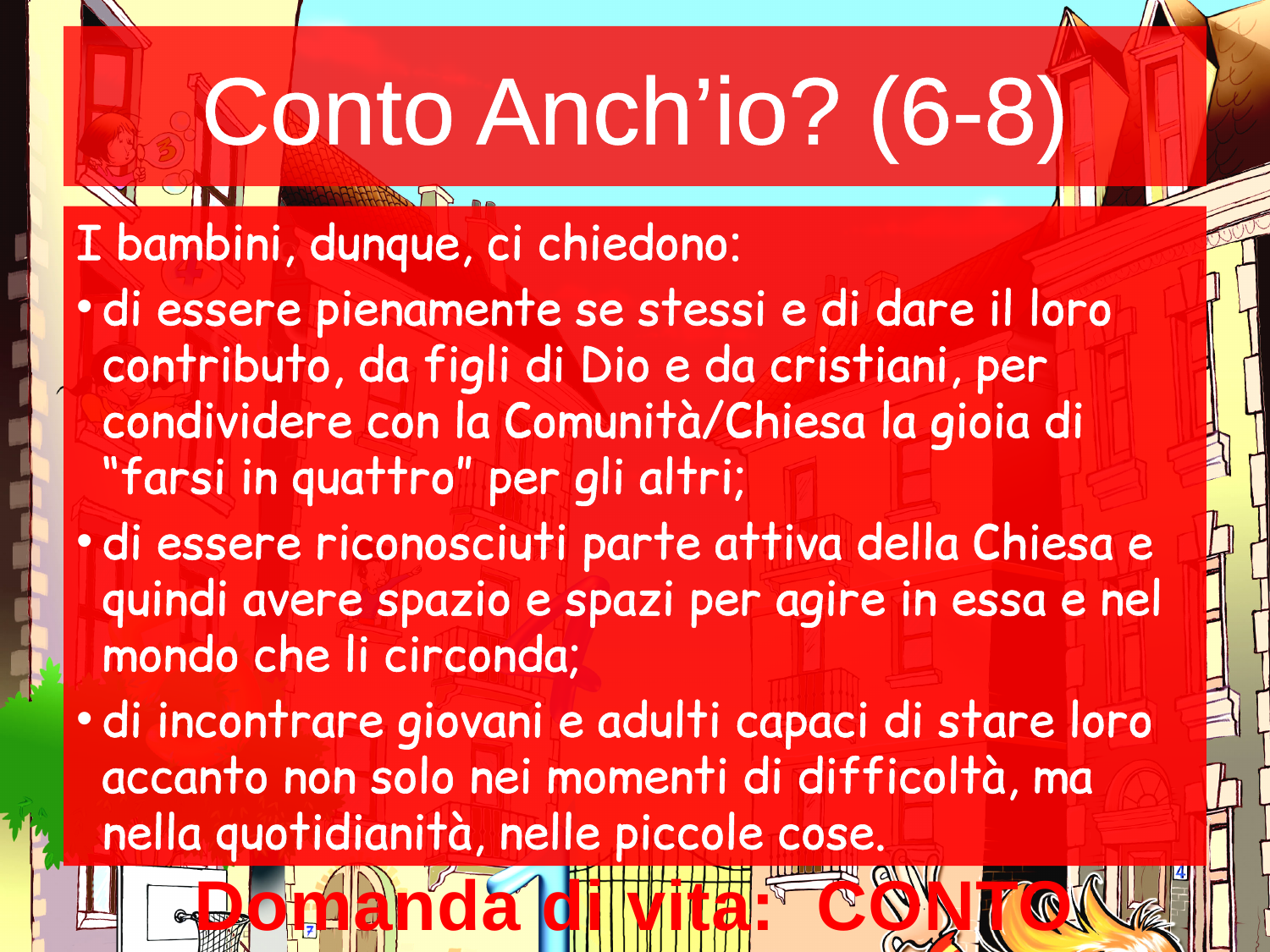

# Conto Anch’io? (6-8)
I bambini, dunque, ci chiedono:
di essere pienamente se stessi e di dare il loro contributo, da figli di Dio e da cristiani, per condividere con la Comunità/Chiesa la gioia di “farsi in quattro” per gli altri;
di essere riconosciuti parte attiva della Chiesa e quindi avere spazio e spazi per agire in essa e nel mondo che li circonda;
di incontrare giovani e adulti capaci di stare loro accanto non solo nei momenti di difficoltà, ma nella quotidianità, nelle piccole cose.
Domanda di vita:  CONTO ANCH’IO?